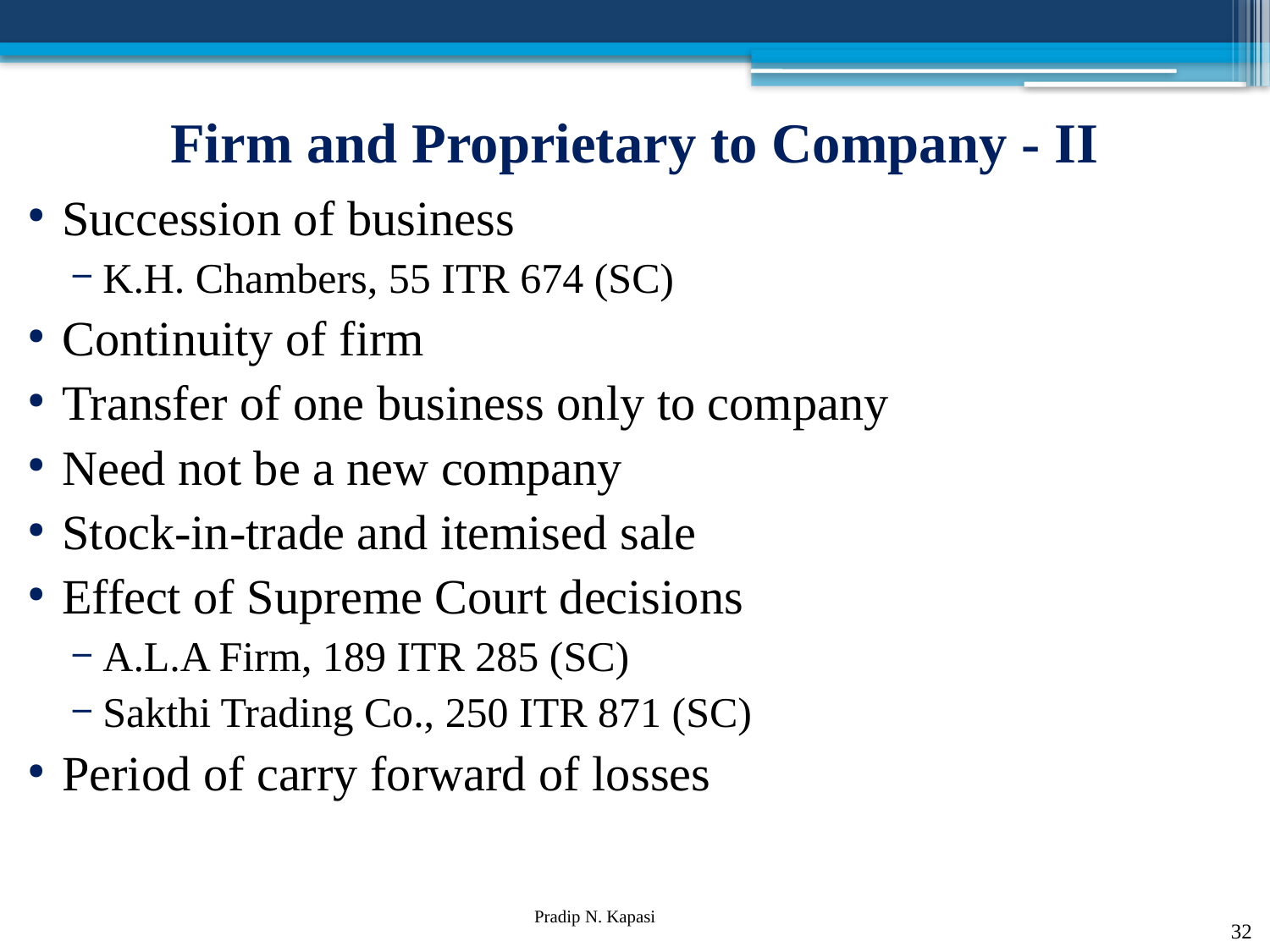

# Firm and Proprietary to Company - II
Succession of business
K.H. Chambers, 55 ITR 674 (SC)
Continuity of firm
Transfer of one business only to company
Need not be a new company
Stock-in-trade and itemised sale
Effect of Supreme Court decisions
A.L.A Firm, 189 ITR 285 (SC)
Sakthi Trading Co., 250 ITR 871 (SC)
Period of carry forward of losses

32
Pradip N. Kapasi                                                         Chartered Accountant